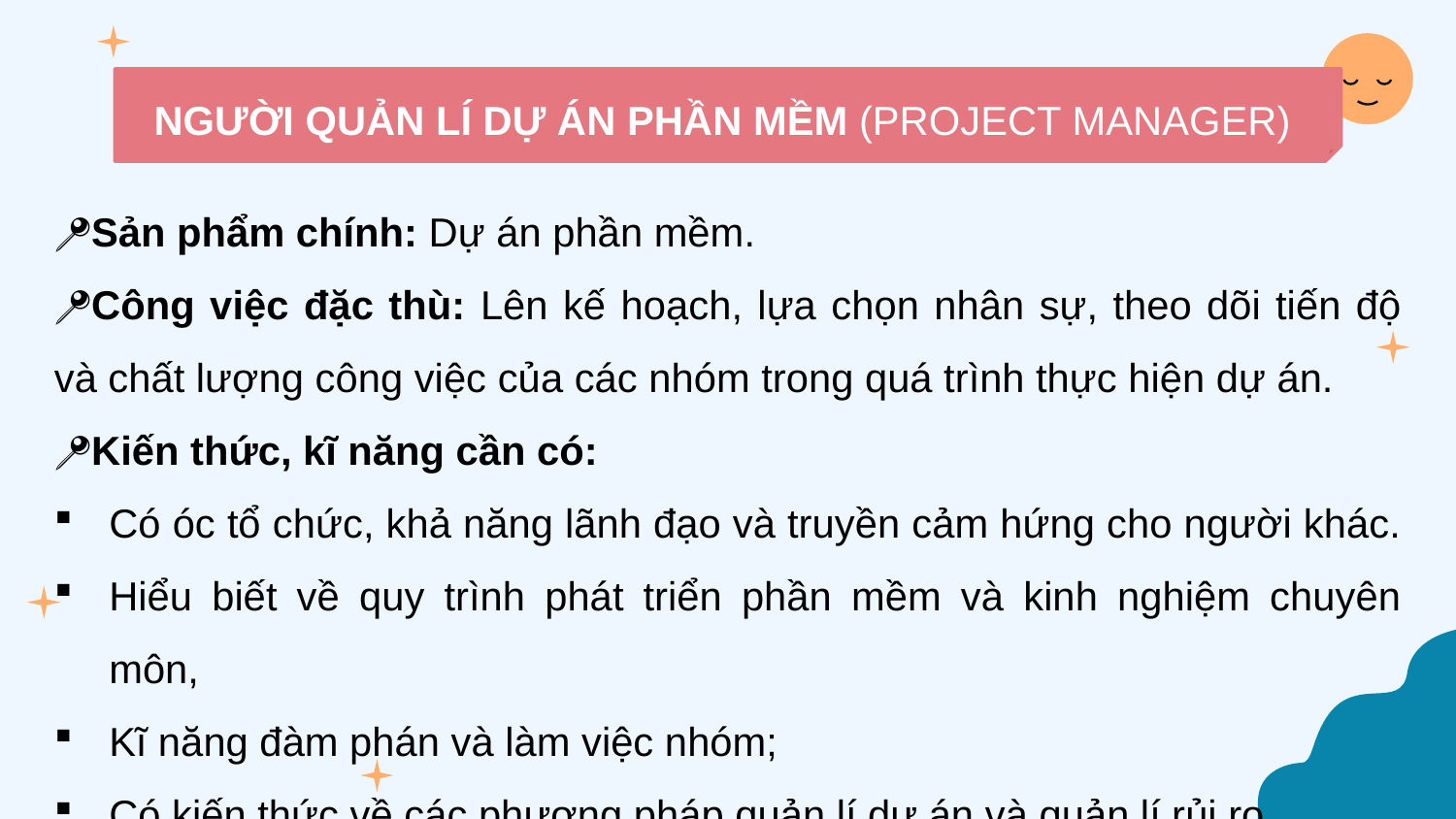

NGƯỜI QUẢN LÍ DỰ ÁN PHẦN MỀM (PROJECT MANAGER)
📍Sản phẩm chính: Dự án phần mềm.
📍Công việc đặc thù: Lên kế hoạch, lựa chọn nhân sự, theo dõi tiến độ và chất lượng công việc của các nhóm trong quá trình thực hiện dự án.
📍Kiến thức, kĩ năng cần có:
Có óc tổ chức, khả năng lãnh đạo và truyền cảm hứng cho người khác.
Hiểu biết về quy trình phát triển phần mềm và kinh nghiệm chuyên môn,
Kĩ năng đàm phán và làm việc nhóm;
Có kiến thức về các phương pháp quản lí dự án và quản lí rủi ro.